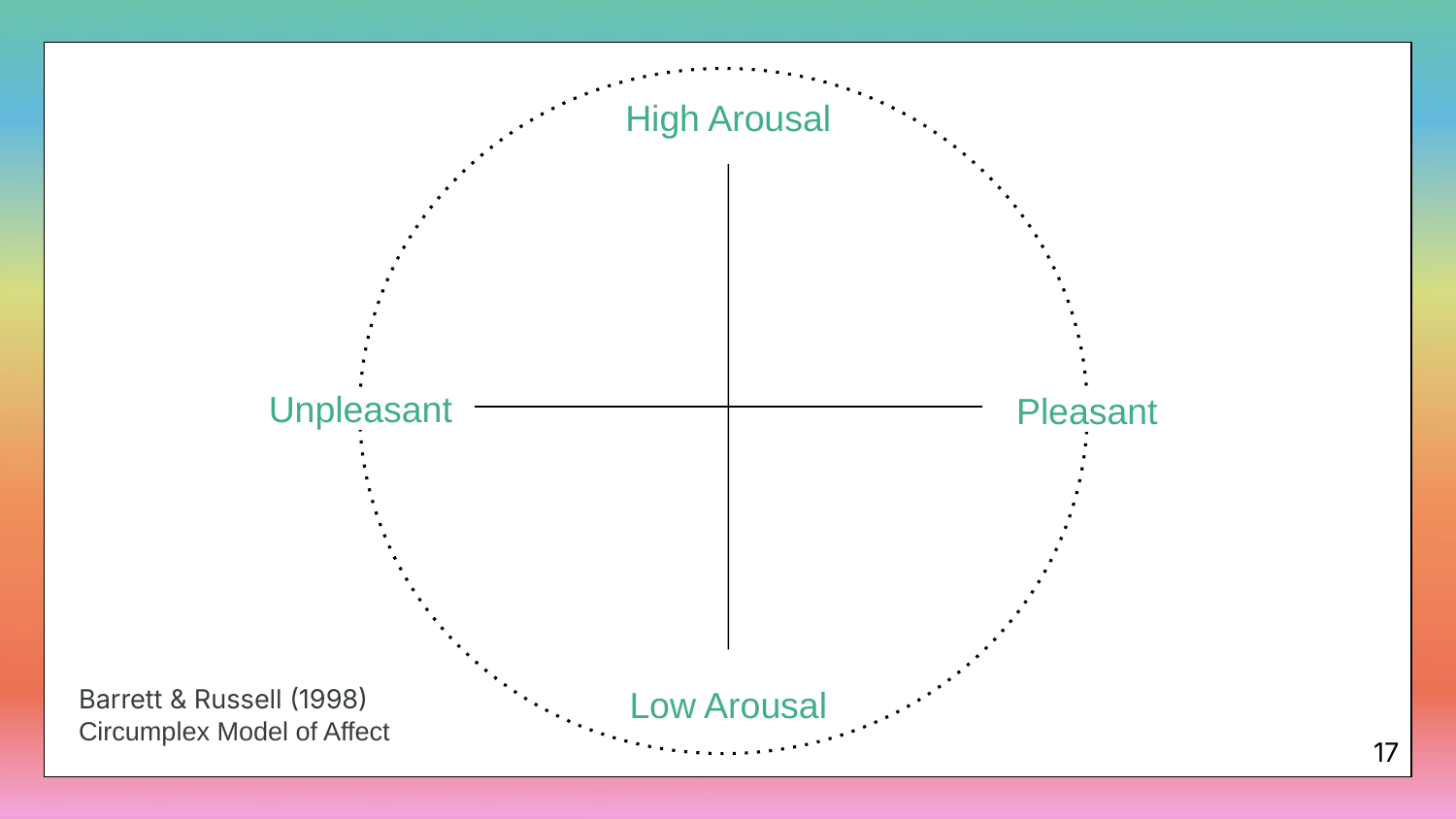

High Arousal

Unpleasant
Pleasant

Low Arousal
Barrett & Russell (1998)
Circumplex Model of Affect
17